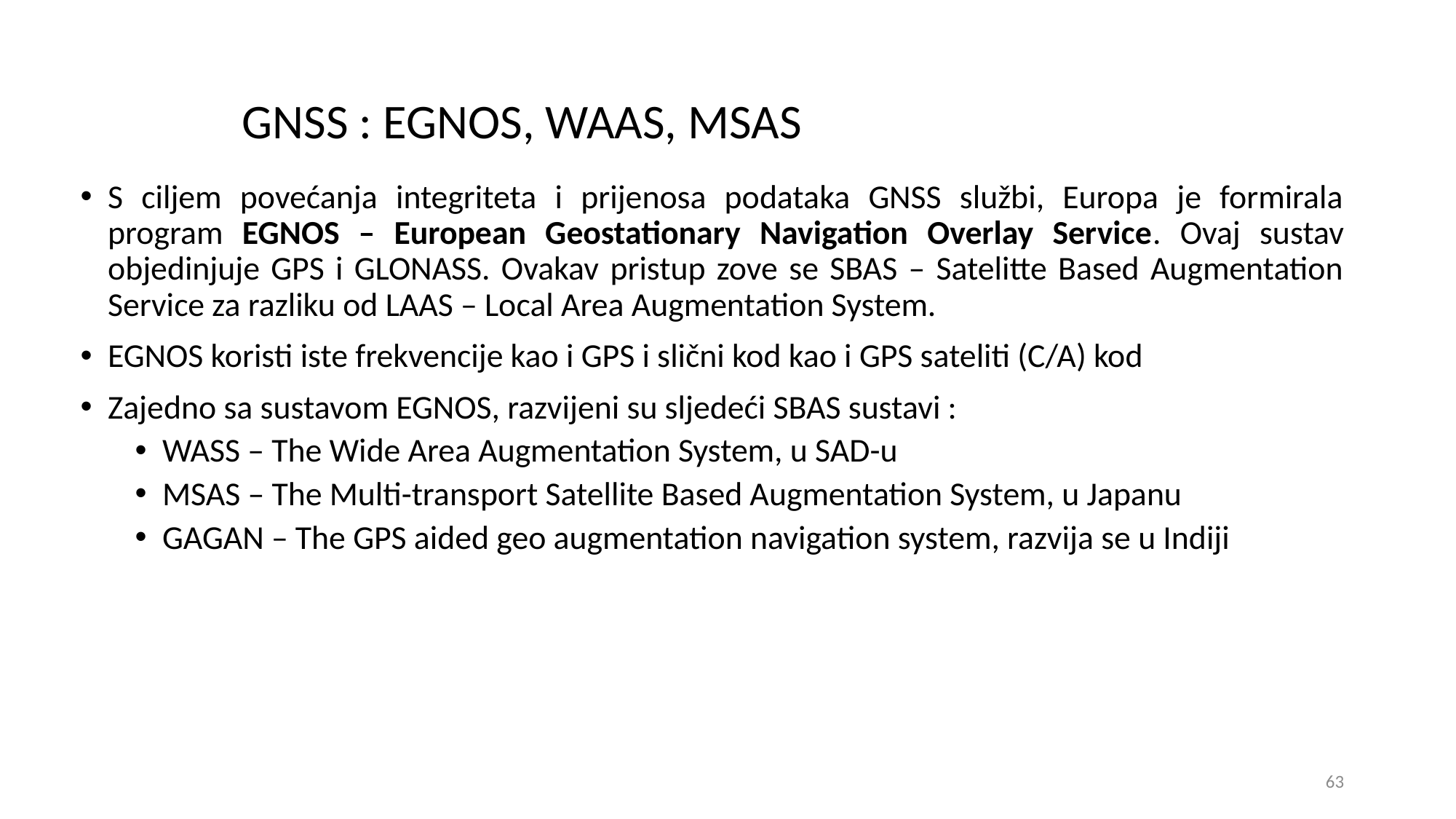

# GNSS : EGNOS, WAAS, MSAS
S ciljem povećanja integriteta i prijenosa podataka GNSS službi, Europa je formirala program EGNOS – European Geostationary Navigation Overlay Service. Ovaj sustav objedinjuje GPS i GLONASS. Ovakav pristup zove se SBAS – Satelitte Based Augmentation Service za razliku od LAAS – Local Area Augmentation System.
EGNOS koristi iste frekvencije kao i GPS i slični kod kao i GPS sateliti (C/A) kod
Zajedno sa sustavom EGNOS, razvijeni su sljedeći SBAS sustavi :
WASS – The Wide Area Augmentation System, u SAD-u
MSAS – The Multi-transport Satellite Based Augmentation System, u Japanu
GAGAN – The GPS aided geo augmentation navigation system, razvija se u Indiji
63